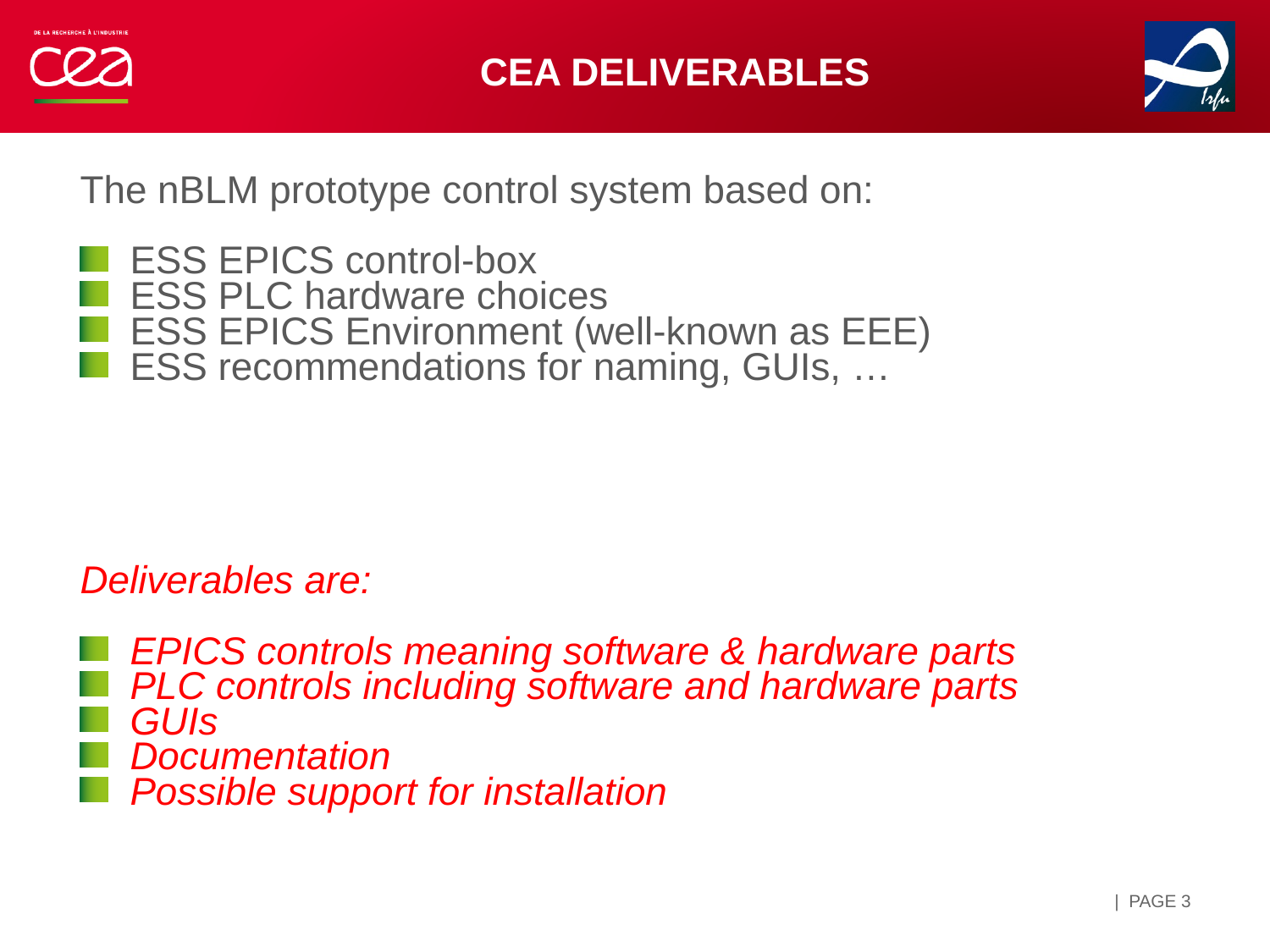

# CEA deliverables
The nBLM prototype control system based on:

ESS EPICS control-box
ESS PLC hardware choices
ESS EPICS Environment (well-known as EEE)
ESS recommendations for naming, GUIs, …

Deliverables are:

EPICS controls meaning software & hardware parts
PLC controls including software and hardware parts
GUIs
Documentation
Possible support for installation

|  PAGE 3